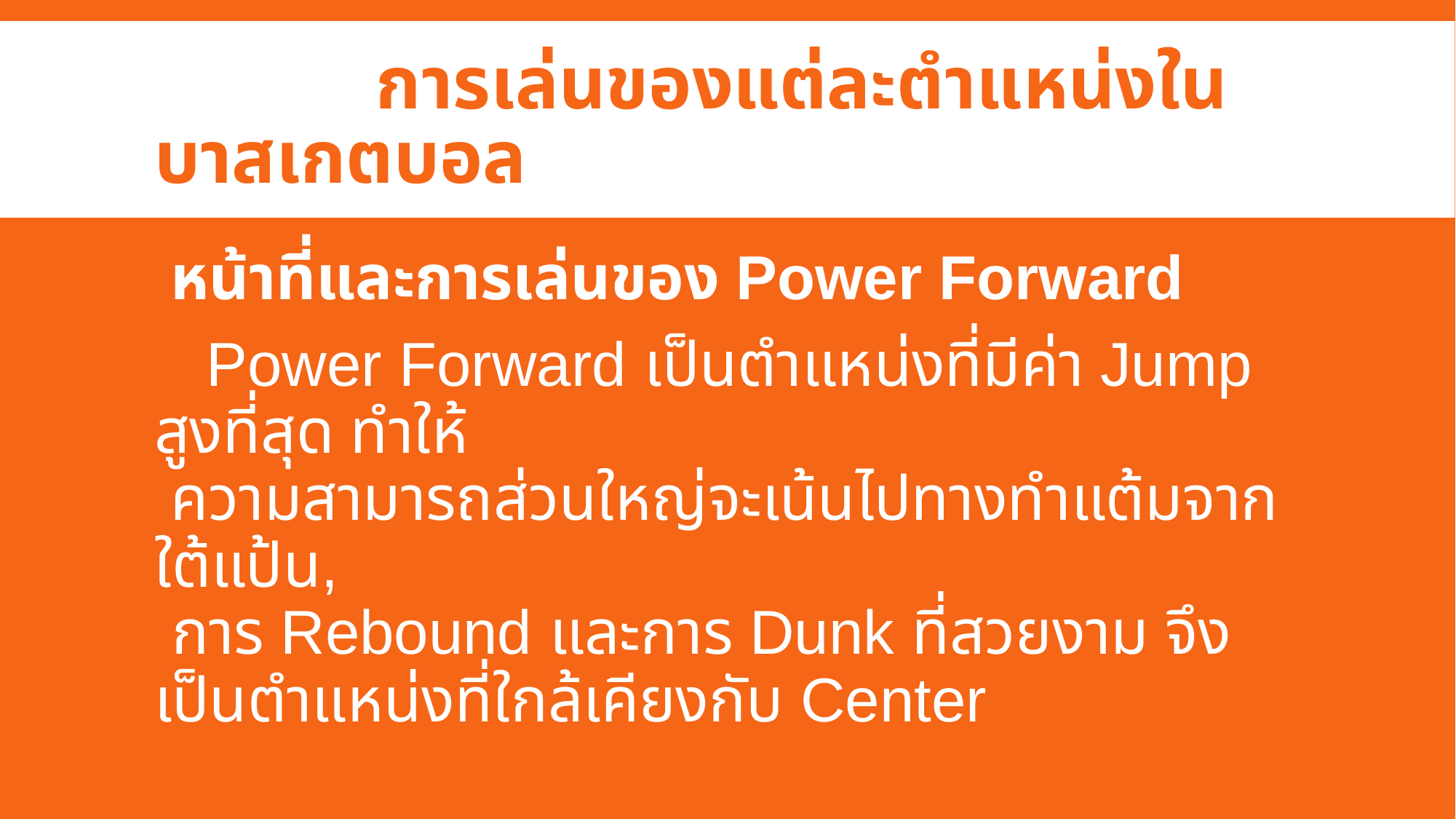

# การเล่นของแต่ละตำแหน่งใน บาสเกตบอล
 หน้าที่และการเล่นของ Power Forward
   Power Forward เป็นตำแหน่งที่มีค่า Jump สูงที่สุด ทำให้
 ความสามารถส่วนใหญ่จะเน้นไปทางทำแต้มจากใต้แป้น,
 การ Rebound และการ Dunk ที่สวยงาม จึงเป็นตำแหน่งที่ใกล้เคียงกับ Center